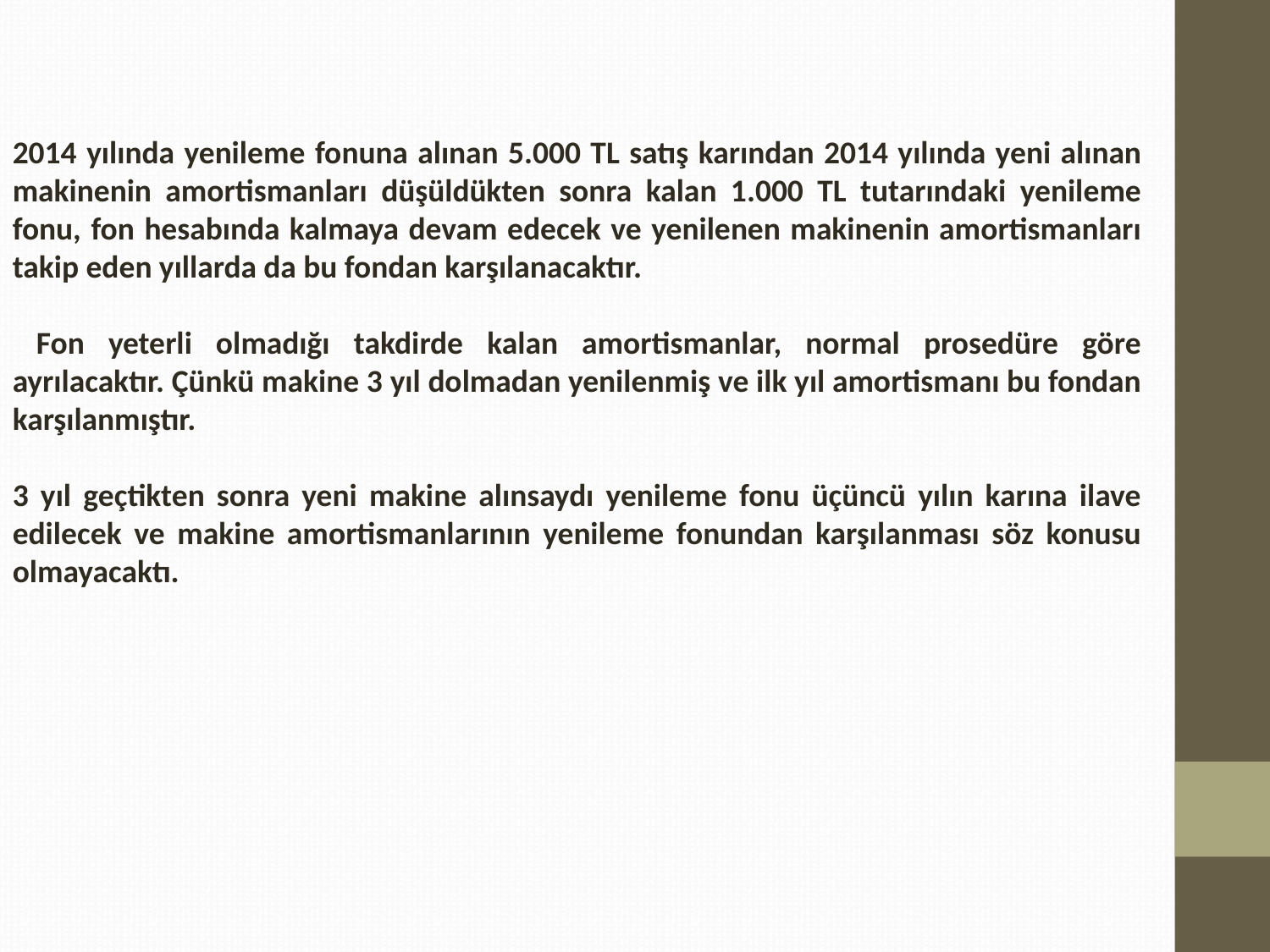

2014 yılında yenileme fonuna alınan 5.000 TL satış karından 2014 yılında yeni alınan makinenin amortismanları düşüldükten sonra kalan 1.000 TL tutarındaki yenileme fonu, fon hesabında kalmaya devam edecek ve yenilenen makinenin amortismanları takip eden yıllarda da bu fondan karşılanacaktır.

 Fon yeterli olmadığı takdirde kalan amortismanlar, normal prosedüre göre ayrılacaktır. Çünkü makine 3 yıl dolmadan yenilenmiş ve ilk yıl amortismanı bu fondan karşılanmıştır.

3 yıl geçtikten sonra yeni makine alınsaydı yenileme fonu üçüncü yılın karına ilave edilecek ve makine amortismanlarının yenileme fonundan karşılanması söz konusu olmayacaktı.